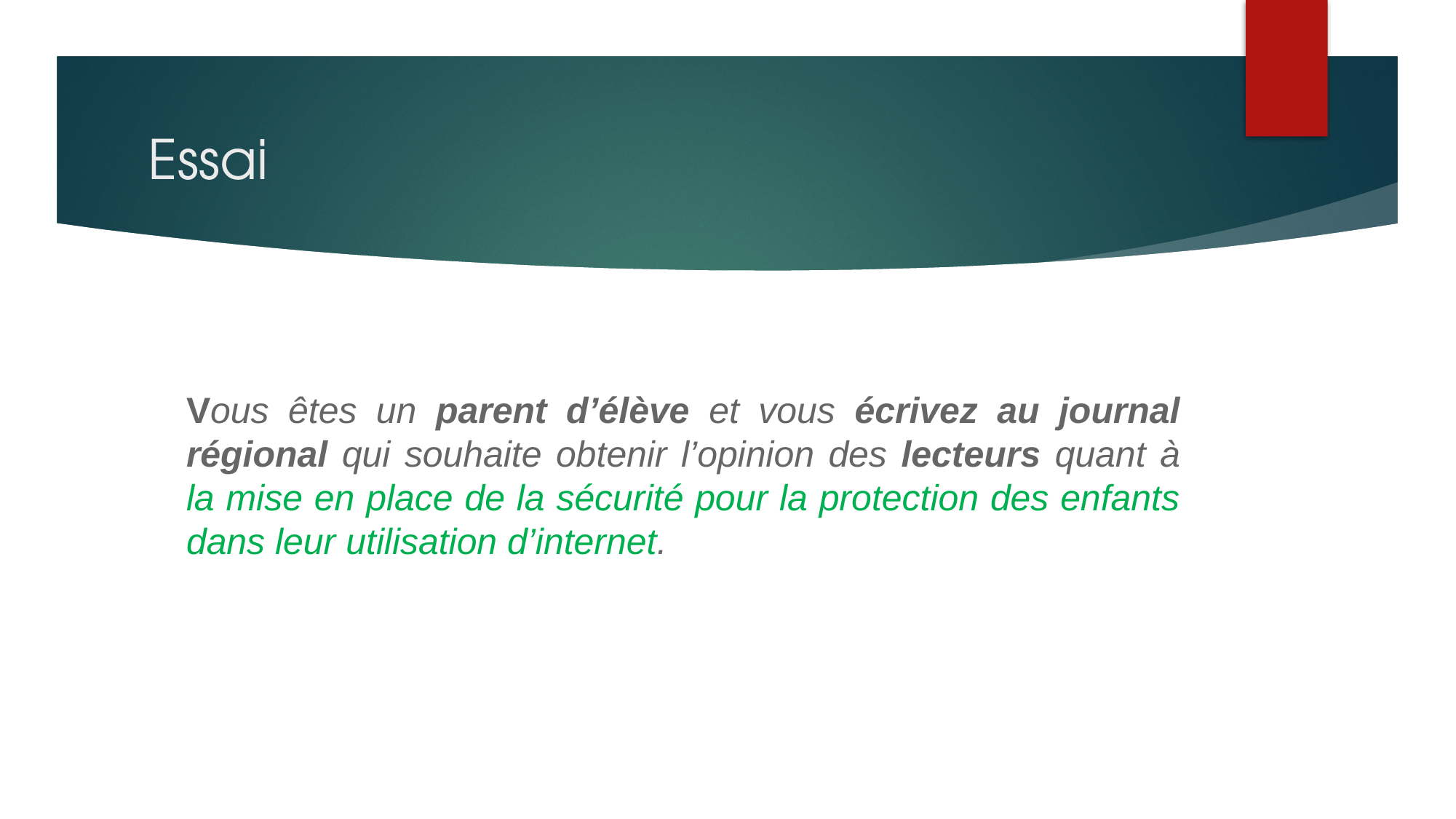

# Essai
Vous êtes un parent d’élève et vous écrivez au journal régional qui souhaite obtenir l’opinion des lecteurs quant à la mise en place de la sécurité pour la protection des enfants dans leur utilisation d’internet.